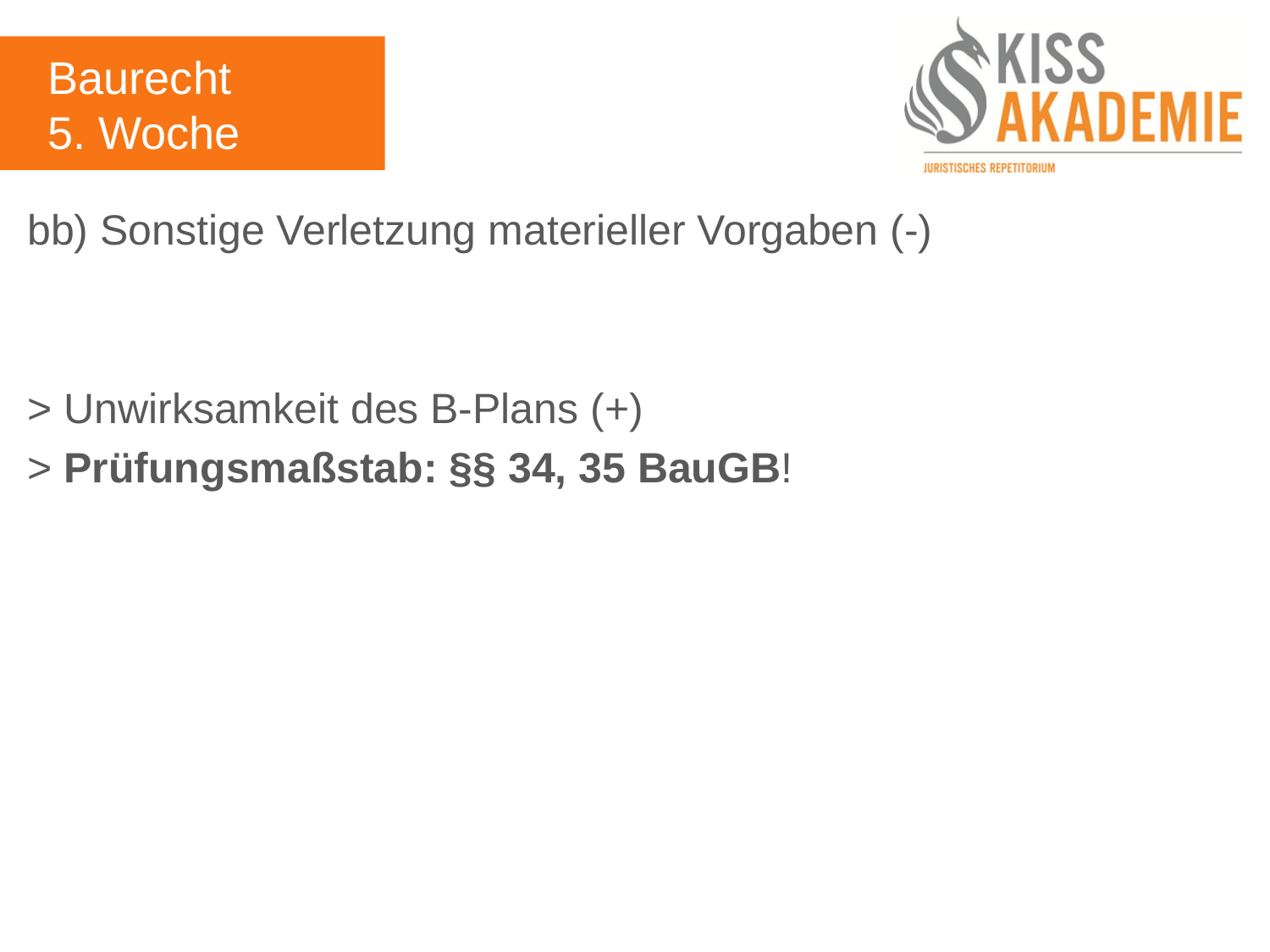

Baurecht
5. Woche
bb) Sonstige Verletzung materieller Vorgaben (-)

> Unwirksamkeit des B-Plans (+)
> Prüfungsmaßstab: §§ 34, 35 BauGB!